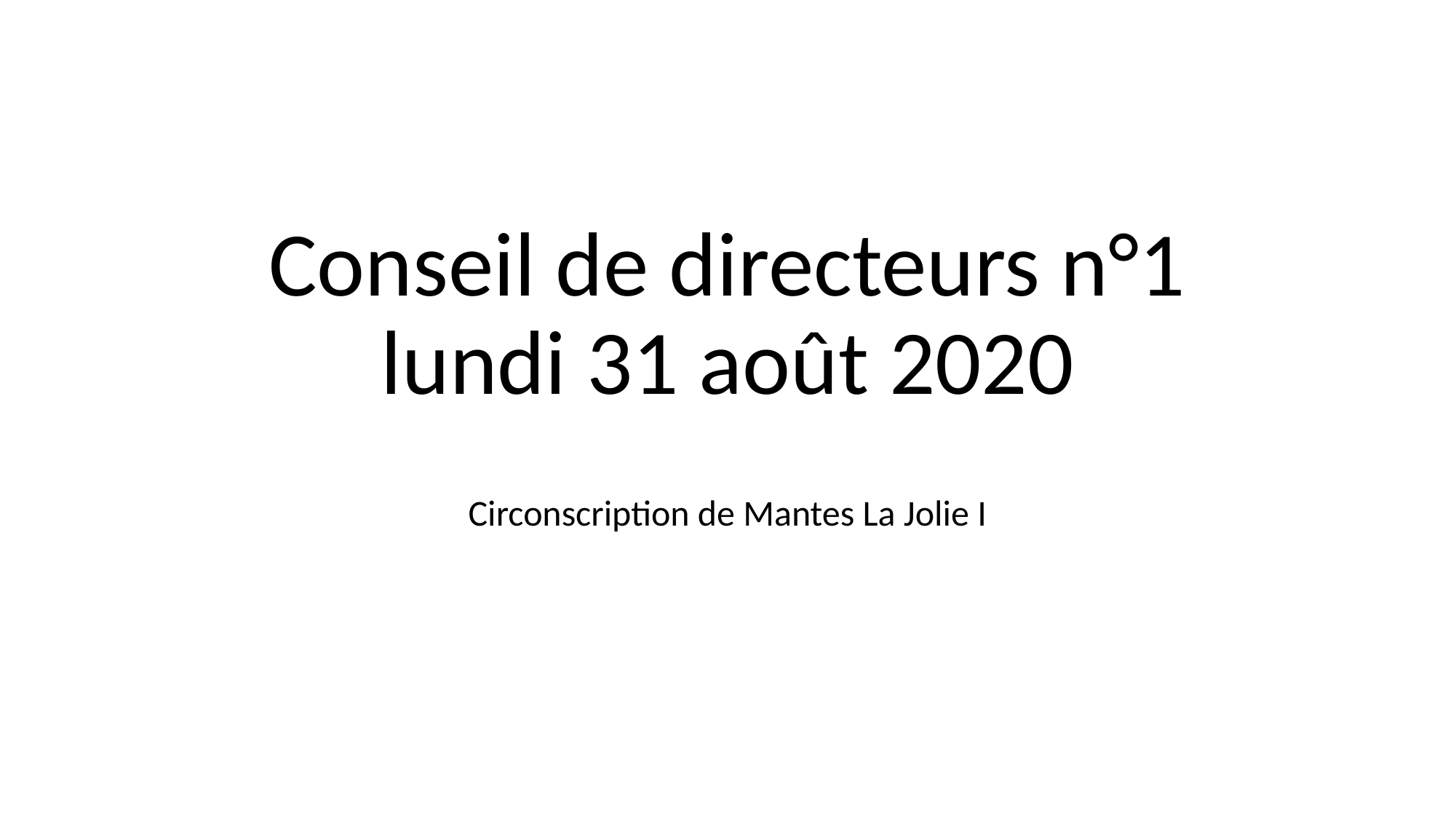

# Conseil de directeurs n°1 lundi 31 août 2020

Circonscription de Mantes La Jolie I